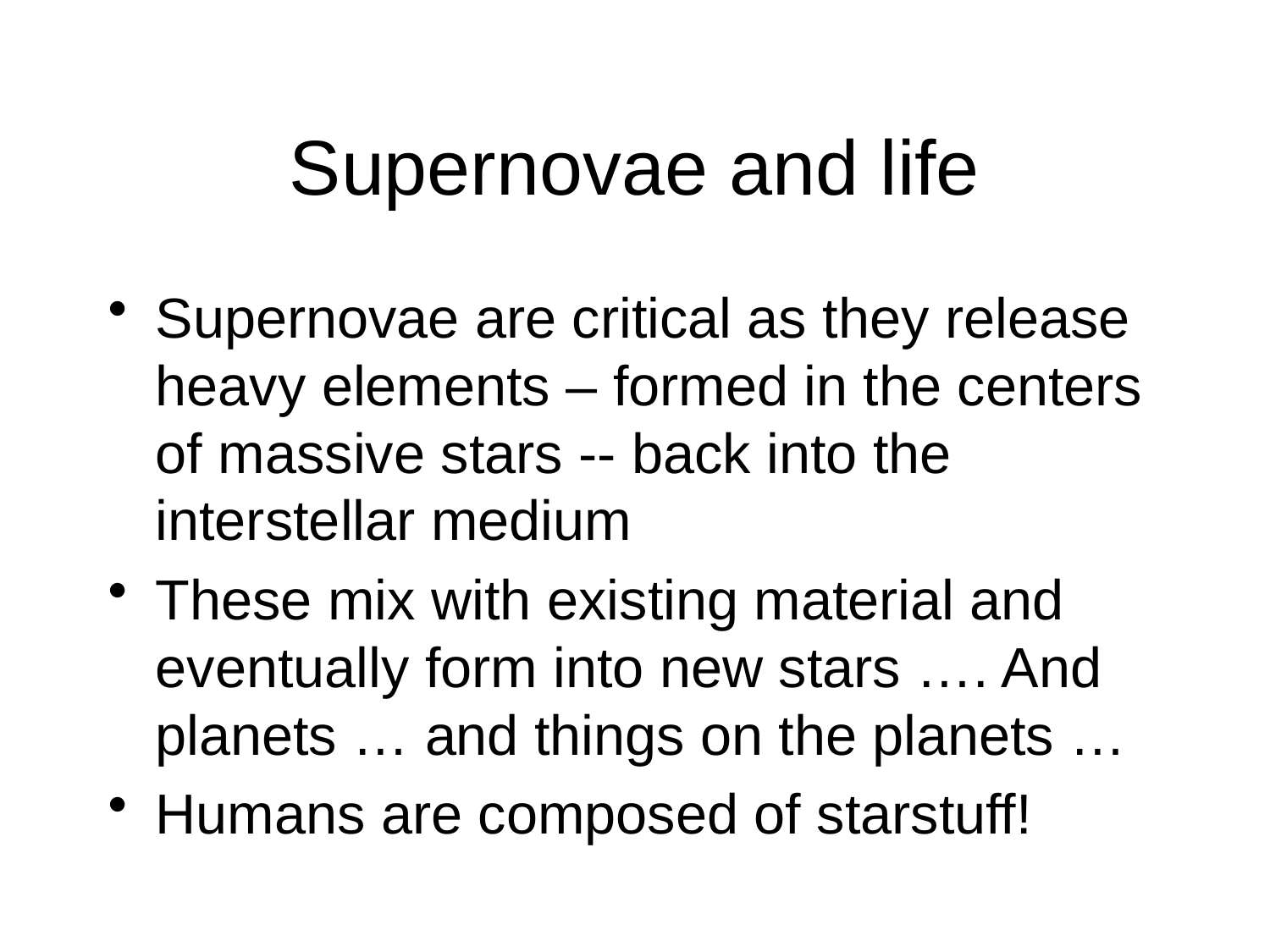

# Supernovae and life
Supernovae are critical as they release heavy elements – formed in the centers of massive stars -- back into the interstellar medium
These mix with existing material and eventually form into new stars …. And planets … and things on the planets …
Humans are composed of starstuff!